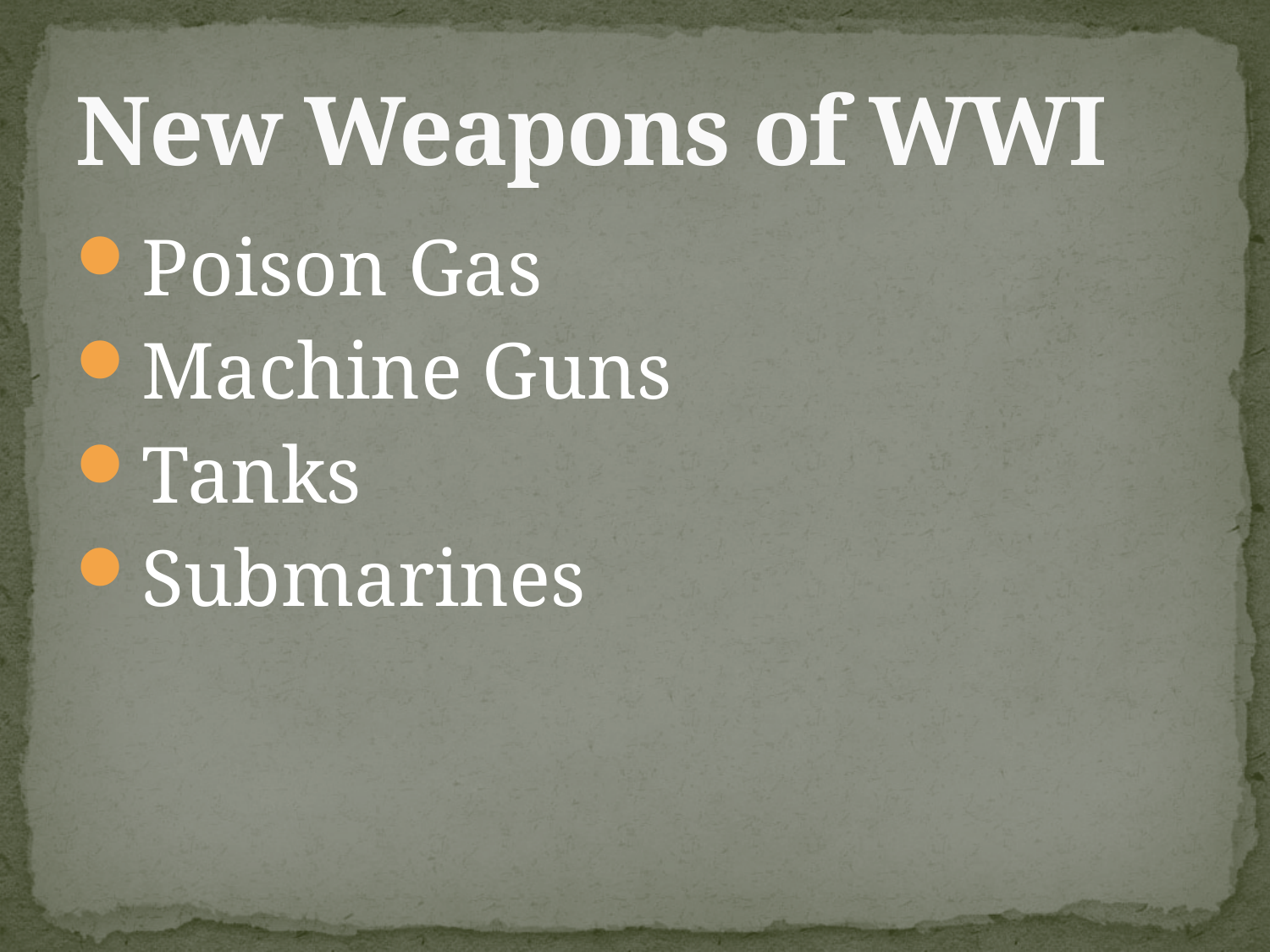

# New Weapons of WWI
Poison Gas
Machine Guns
Tanks
Submarines